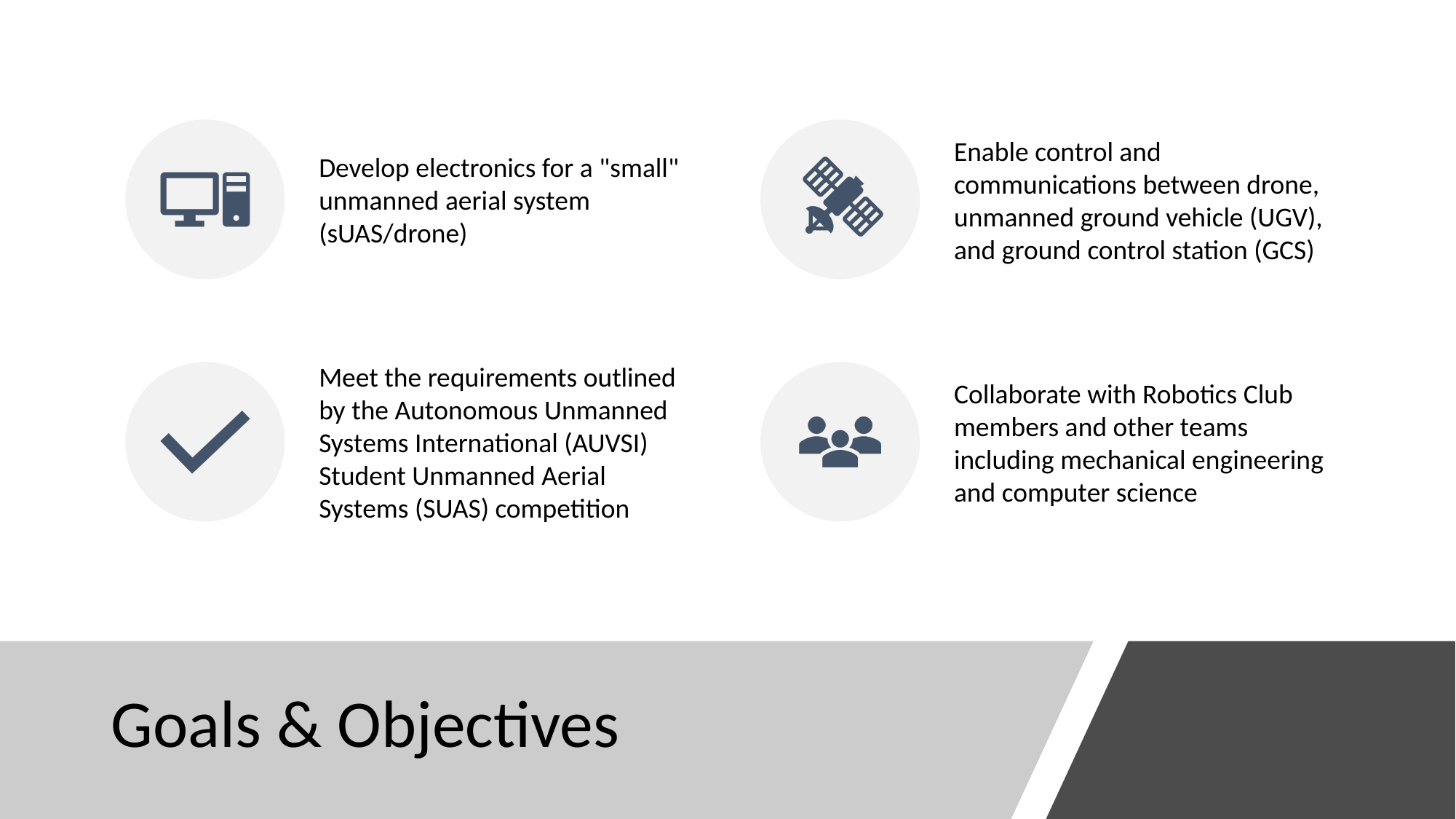

Develop electronics for a "small" unmanned aerial system (sUAS/drone)
Enable control and communications between drone, unmanned ground vehicle (UGV), and ground control station (GCS)
Meet the requirements outlined by the Autonomous Unmanned Systems International (AUVSI) Student Unmanned Aerial Systems (SUAS) competition
Collaborate with Robotics Club members and other teams including mechanical engineering and computer science

# Goals & Objectives